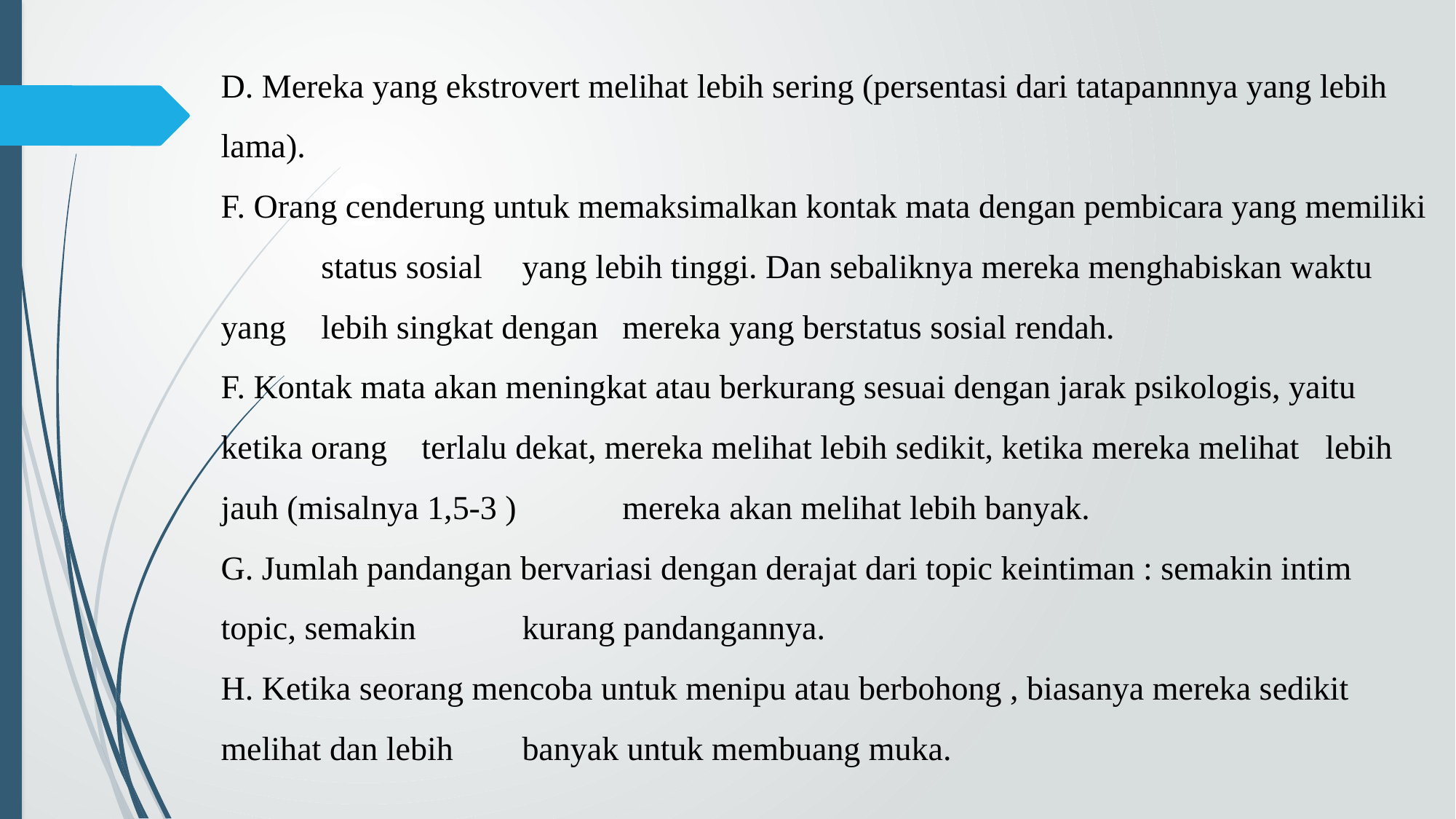

# D. Mereka yang ekstrovert melihat lebih sering (persentasi dari tatapannnya yang lebih 	lama). F. Orang cenderung untuk memaksimalkan kontak mata dengan pembicara yang memiliki 	status sosial 	yang lebih tinggi. Dan sebaliknya mereka menghabiskan waktu yang  	lebih singkat dengan 	mereka yang berstatus sosial rendah. F. Kontak mata akan meningkat atau berkurang sesuai dengan jarak psikologis, yaitu 	ketika orang 	terlalu dekat, mereka melihat lebih sedikit, ketika mereka melihat 	lebih jauh (misalnya 1,5-3 ) 	mereka akan melihat lebih banyak. G. Jumlah pandangan bervariasi dengan derajat dari topic keintiman : semakin intim 	topic, semakin 	kurang pandangannya. H. Ketika seorang mencoba untuk menipu atau berbohong , biasanya mereka sedikit 	melihat dan lebih 	banyak untuk membuang muka.